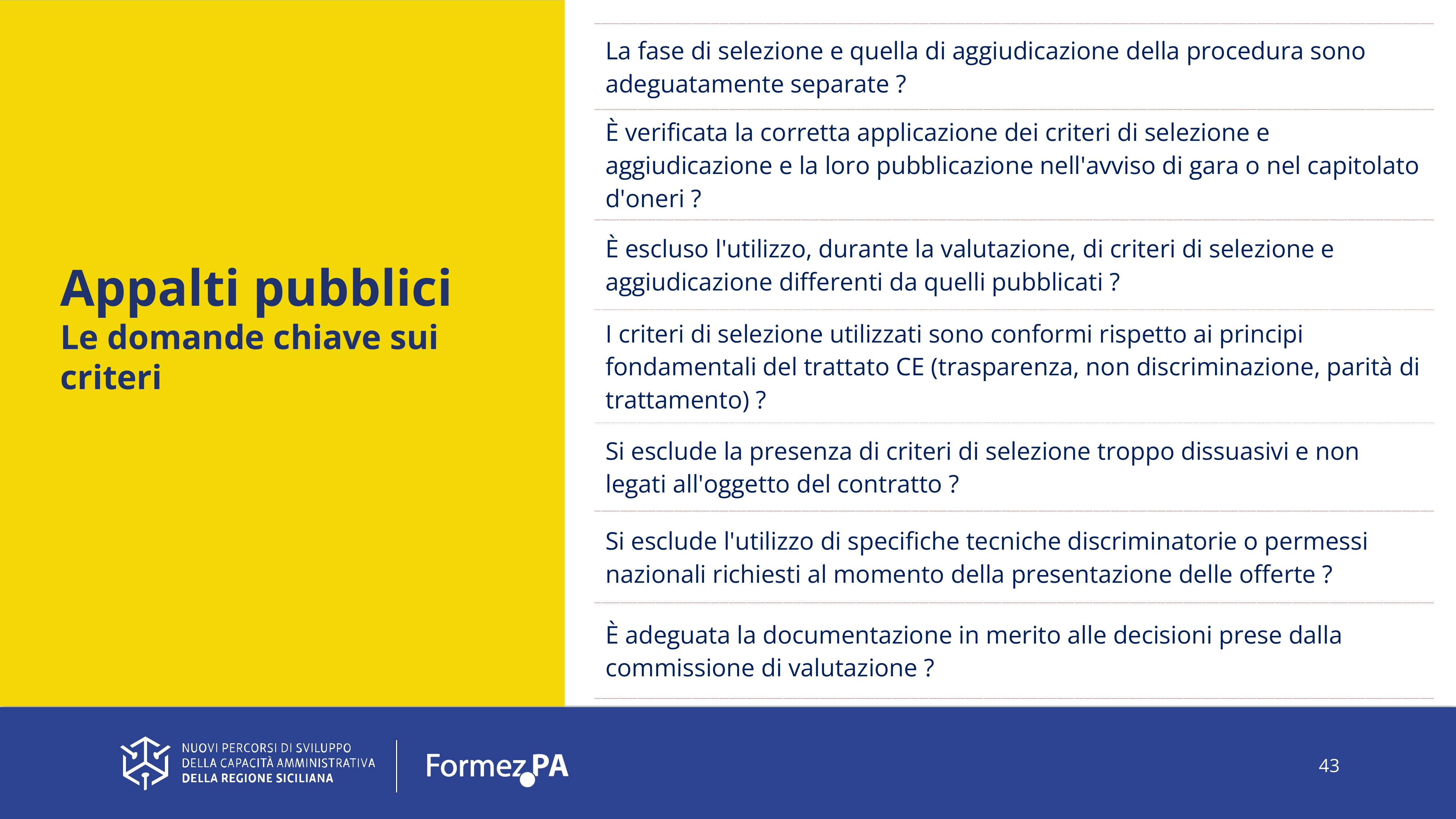

Appalti pubblici
Le domande chiave sui criteri

| La fase di selezione e quella di aggiudicazione della procedura sono adeguatamente separate ? |
| --- |
| È verificata la corretta applicazione dei criteri di selezione e aggiudicazione e la loro pubblicazione nell'avviso di gara o nel capitolato d'oneri ? |
| È escluso l'utilizzo, durante la valutazione, di criteri di selezione e aggiudicazione differenti da quelli pubblicati ? |
| I criteri di selezione utilizzati sono conformi rispetto ai principi fondamentali del trattato CE (trasparenza, non discriminazione, parità di trattamento) ? |
| Si esclude la presenza di criteri di selezione troppo dissuasivi e non legati all'oggetto del contratto ? |
| Si esclude l'utilizzo di specifiche tecniche discriminatorie o permessi nazionali richiesti al momento della presentazione delle offerte ? |
| È adeguata la documentazione in merito alle decisioni prese dalla commissione di valutazione ? |